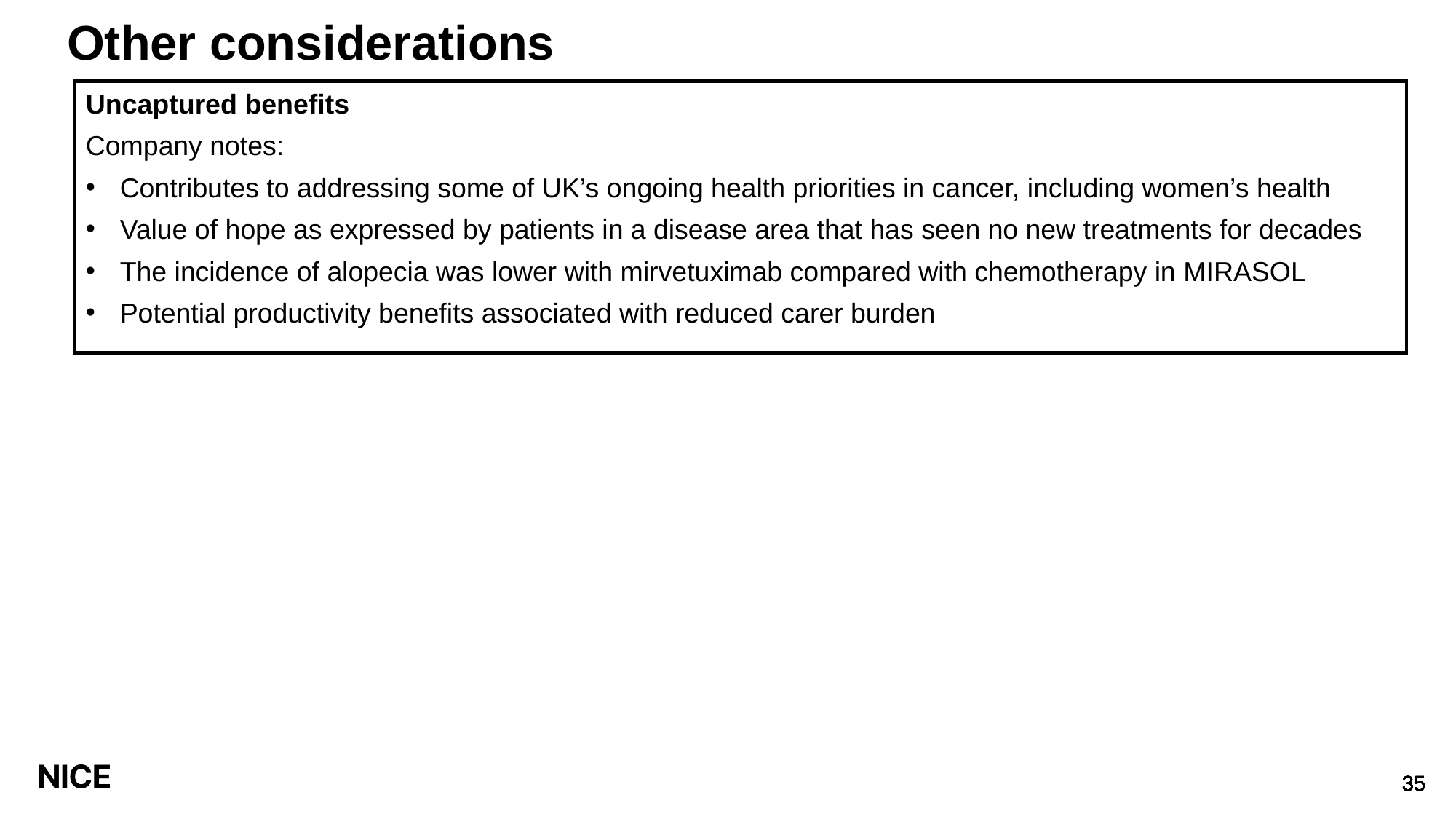

# Other considerations
Uncaptured benefits
Company notes:
Contributes to addressing some of UK’s ongoing health priorities in cancer, including women’s health
Value of hope as expressed by patients in a disease area that has seen no new treatments for decades
The incidence of alopecia was lower with mirvetuximab compared with chemotherapy in MIRASOL
Potential productivity benefits associated with reduced carer burden